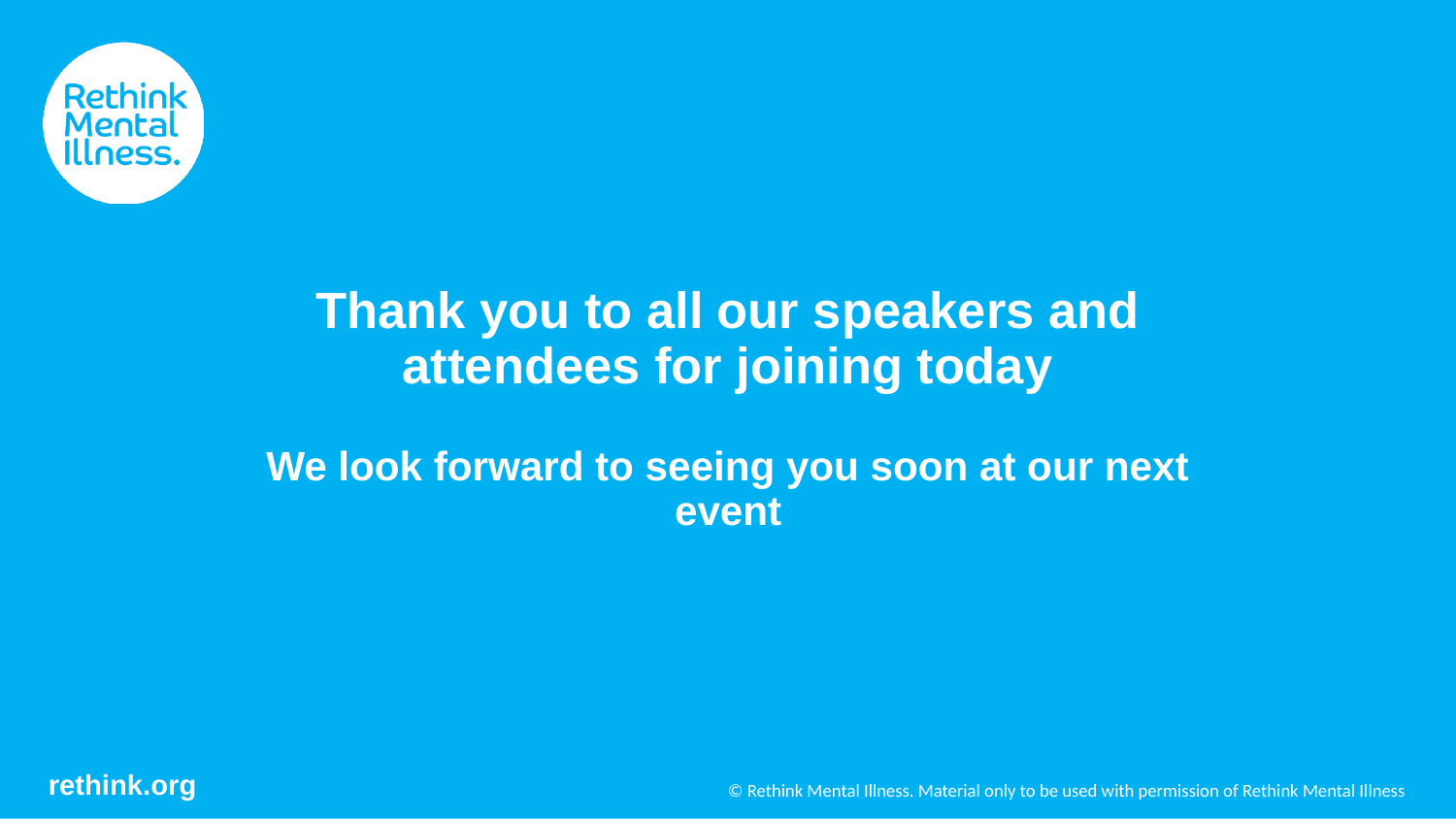

# Thank you to all our speakers and attendees for joining today We look forward to seeing you soon at our next event